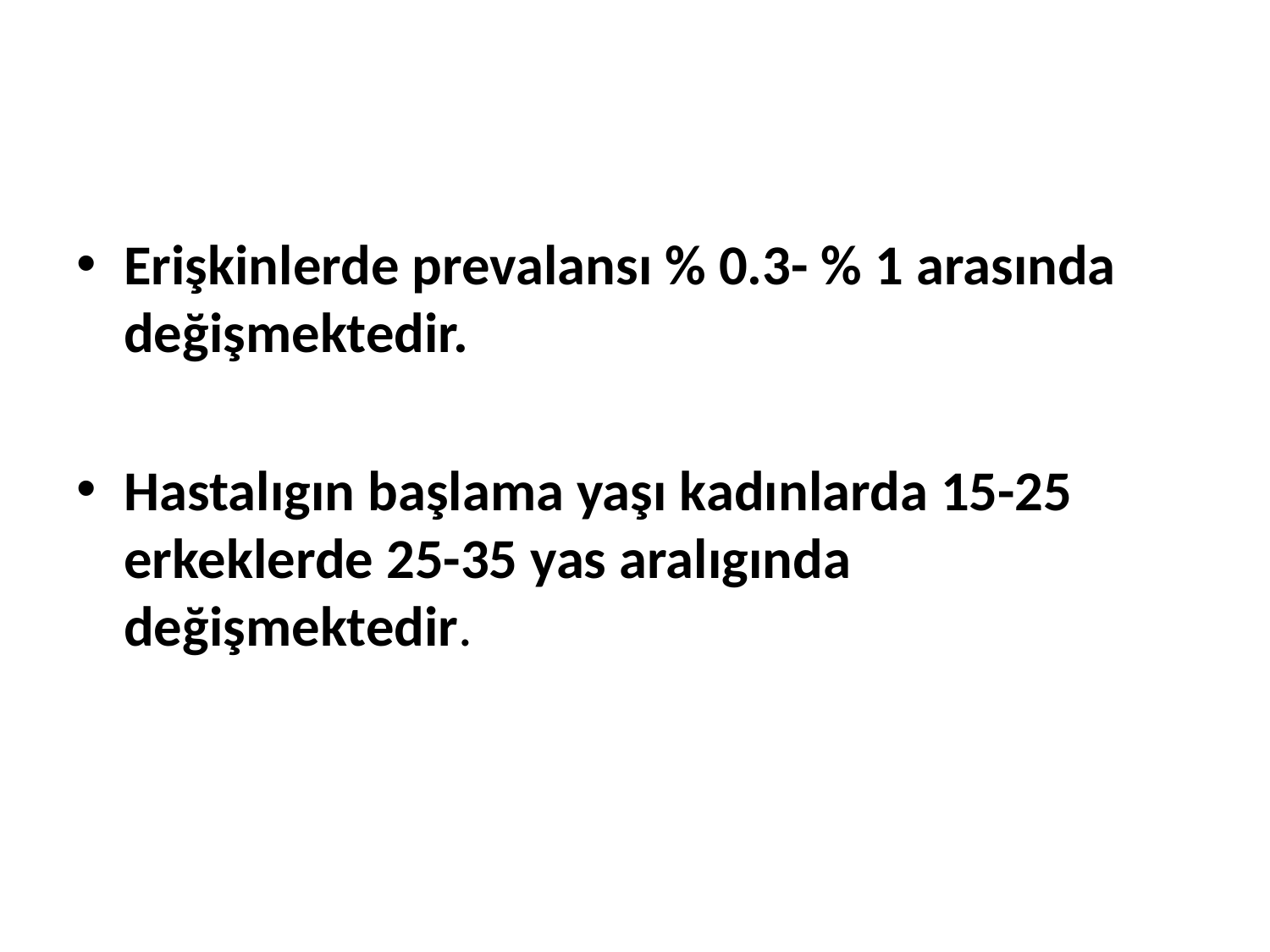

Erişkinlerde prevalansı % 0.3- % 1 arasında değişmektedir.

Hastalıgın başlama yaşı kadınlarda 15-25 erkeklerde 25-35 yas aralıgında değişmektedir.